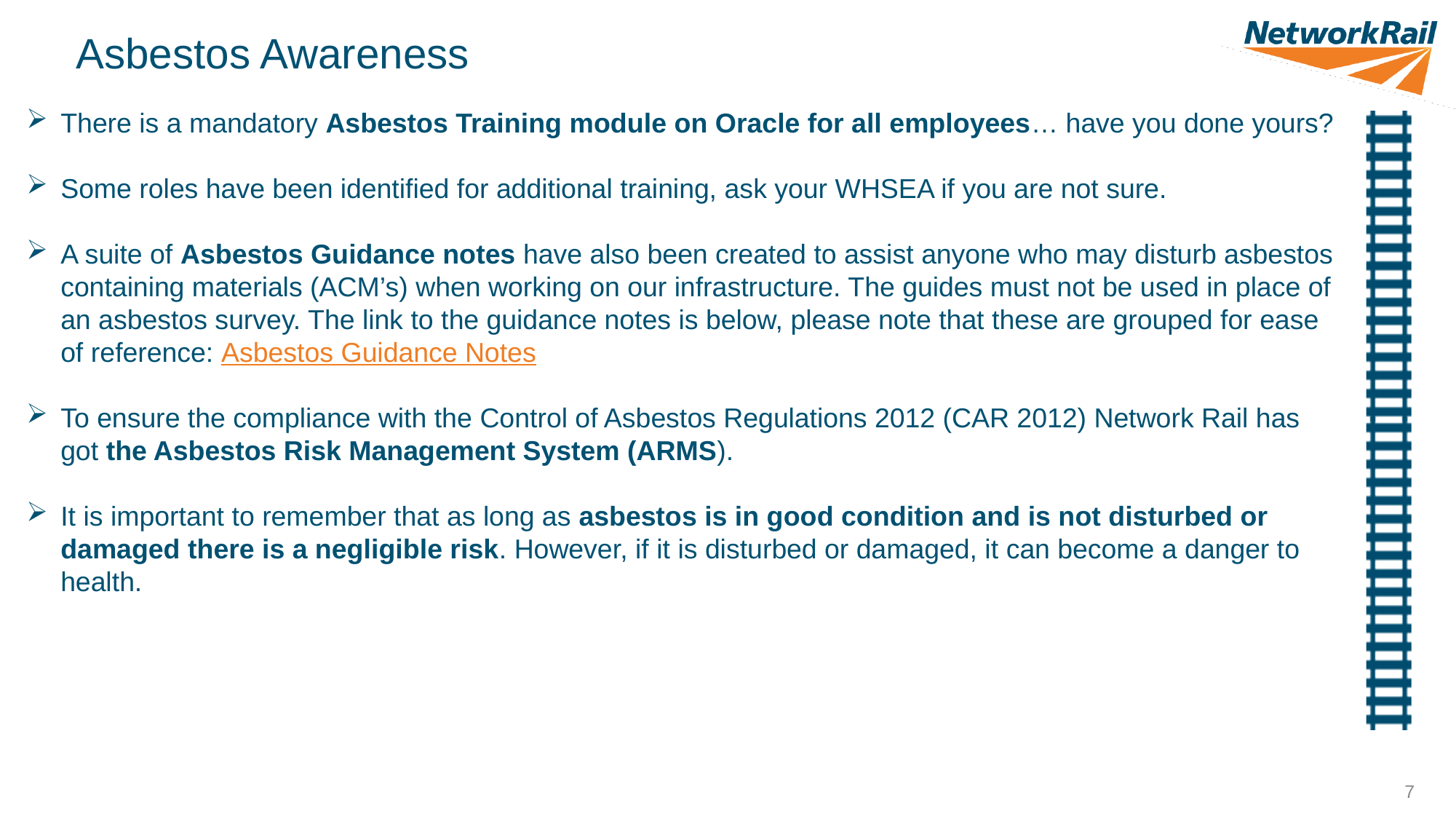

Asbestos Awareness
There is a mandatory Asbestos Training module on Oracle for all employees… have you done yours?

Some roles have been identified for additional training, ask your WHSEA if you are not sure.

A suite of Asbestos Guidance notes have also been created to assist anyone who may disturb asbestos containing materials (ACM’s) when working on our infrastructure. The guides must not be used in place of an asbestos survey. The link to the guidance notes is below, please note that these are grouped for ease of reference: Asbestos Guidance Notes

To ensure the compliance with the Control of Asbestos Regulations 2012 (CAR 2012) Network Rail has got the Asbestos Risk Management System (ARMS).

It is important to remember that as long as asbestos is in good condition and is not disturbed or damaged there is a negligible risk. However, if it is disturbed or damaged, it can become a danger to health.

7